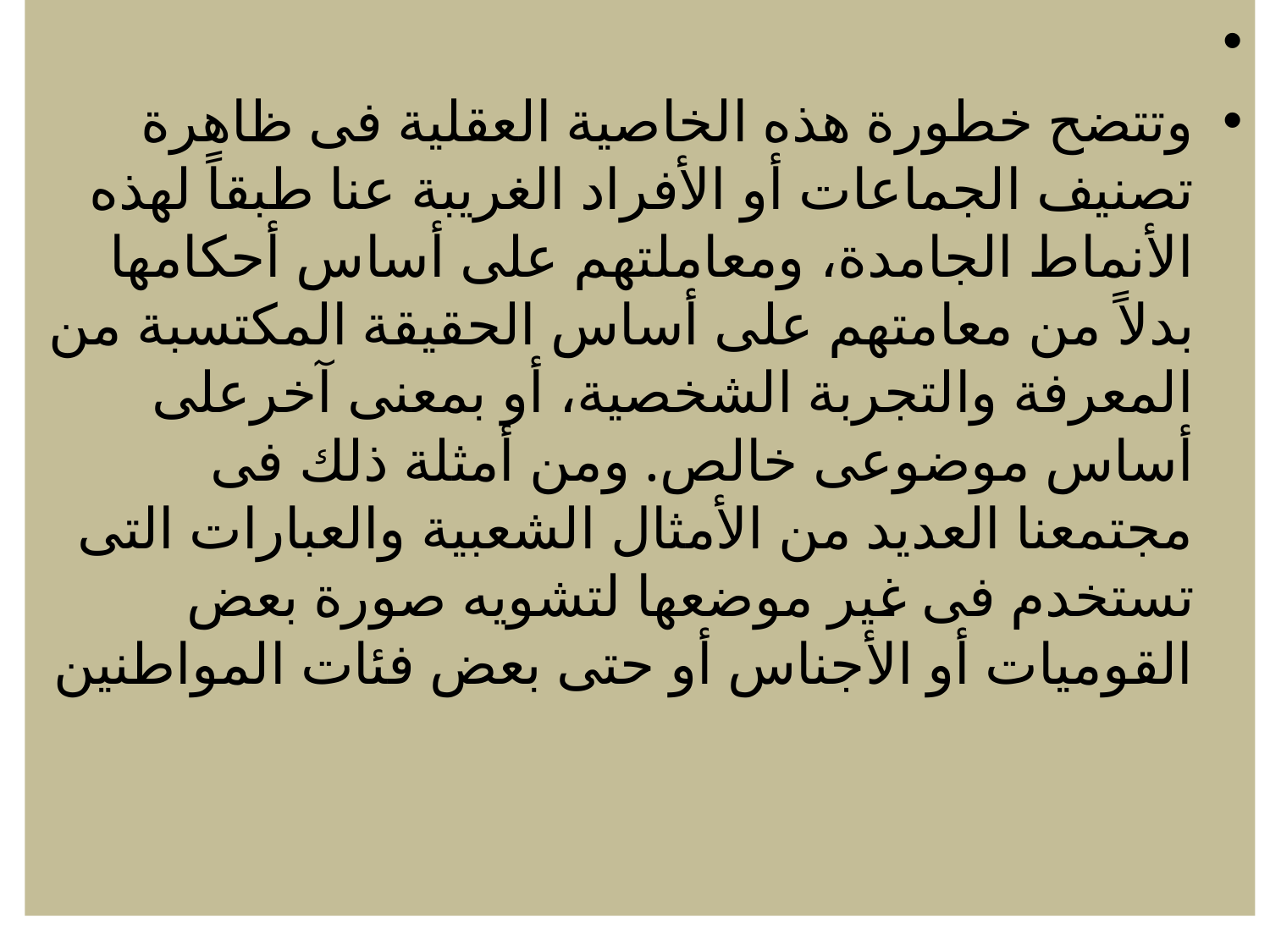

وتتضح خطورة هذه الخاصية العقلية فى ظاهرة تصنيف الجماعات أو الأفراد الغريبة عنا طبقاً لهذه الأنماط الجامدة، ومعاملتهم على أساس أحكامها بدلاً من معامتهم على أساس الحقيقة المكتسبة من المعرفة والتجربة الشخصية، أو بمعنى آخرعلى أساس موضوعى خالص. ومن أمثلة ذلك فى مجتمعنا العديد من الأمثال الشعبية والعبارات التى تستخدم فى غير موضعها لتشويه صورة بعض القوميات أو الأجناس أو حتى بعض فئات المواطنين